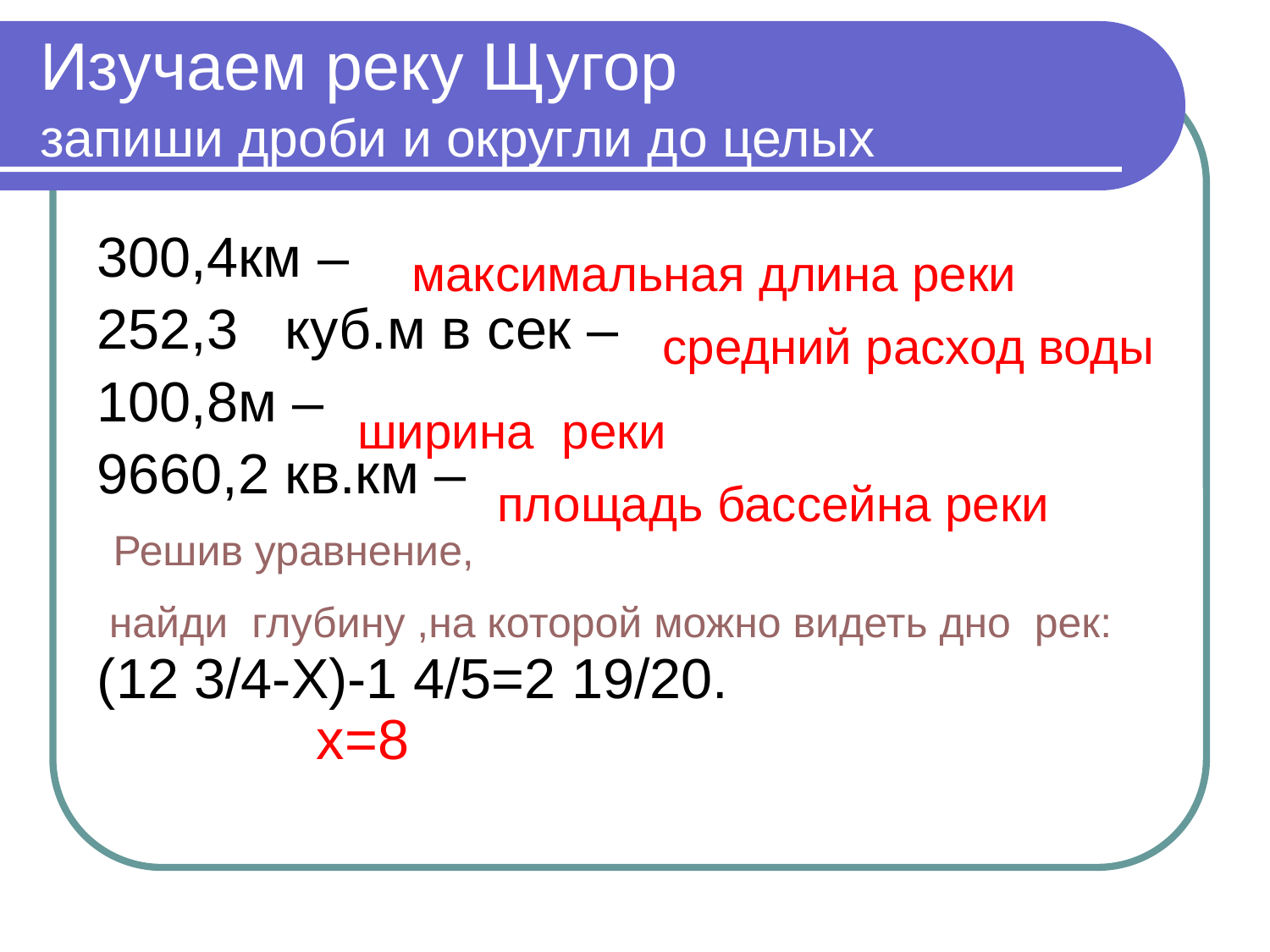

# Изучаем реку Щугор запиши дроби и округли до целых
300,4км –
252,3   куб.м в сек –
100,8м –
9660,2 кв.км –
 Решив уравнение,
 найди  глубину ,на которой можно видеть дно  рек:  (12 3/4-Х)-1 4/5=2 19/20.
              х=8

максимальная длина реки
средний расход воды
ширина  реки
площадь бассейна реки